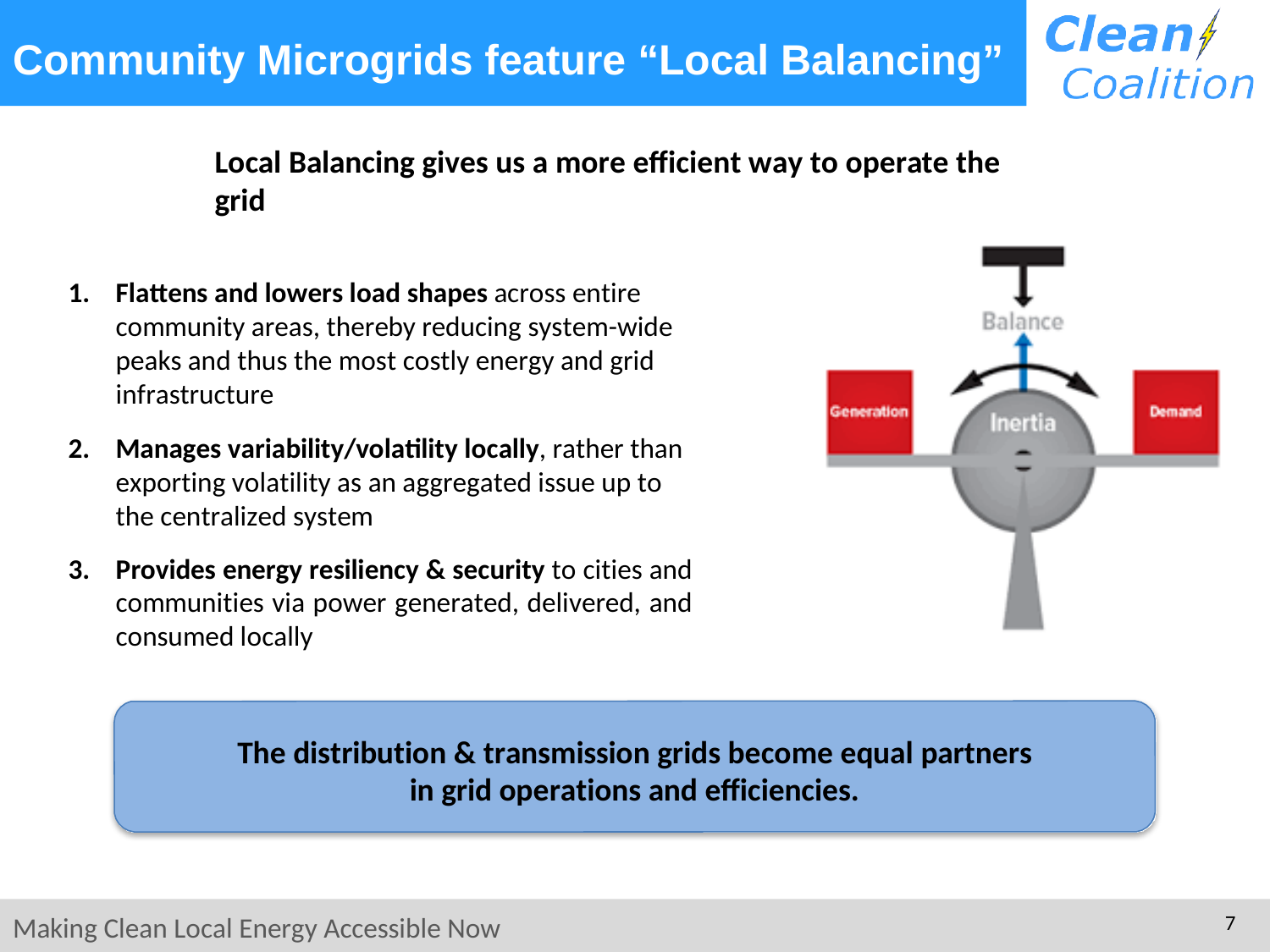

# Community Microgrids feature “Local Balancing”
Local Balancing gives us a more efficient way to operate the grid

Flattens and lowers load shapes across entire community areas, thereby reducing system-wide peaks and thus the most costly energy and grid infrastructure
Manages variability/volatility locally, rather than exporting volatility as an aggregated issue up to the centralized system
Provides energy resiliency & security to cities and communities via power generated, delivered, and consumed locally

The distribution & transmission grids become equal partners in grid operations and efficiencies.
7
Making Clean Local Energy Accessible Now